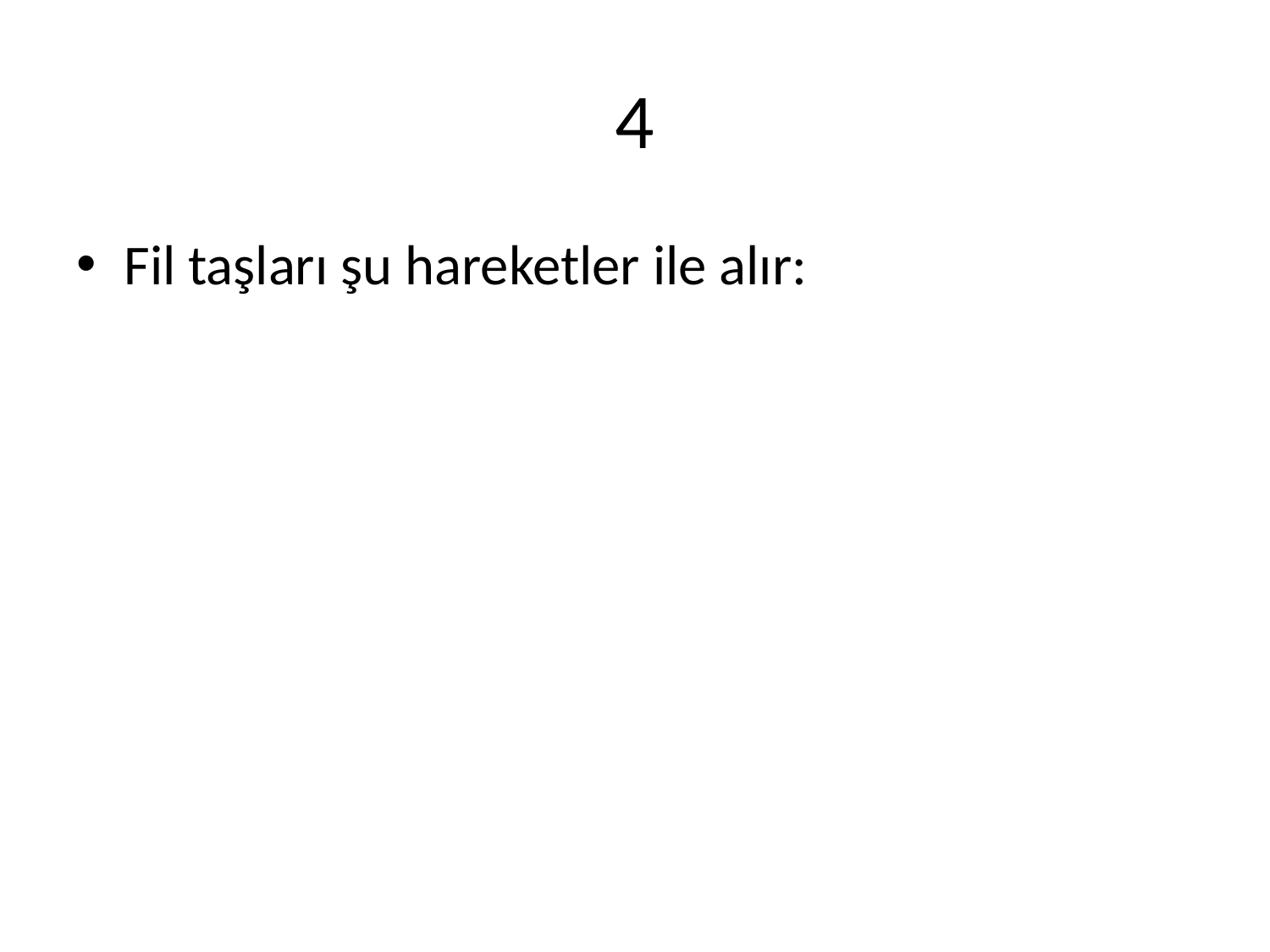

# 4
Fil taşları şu hareketler ile alır: